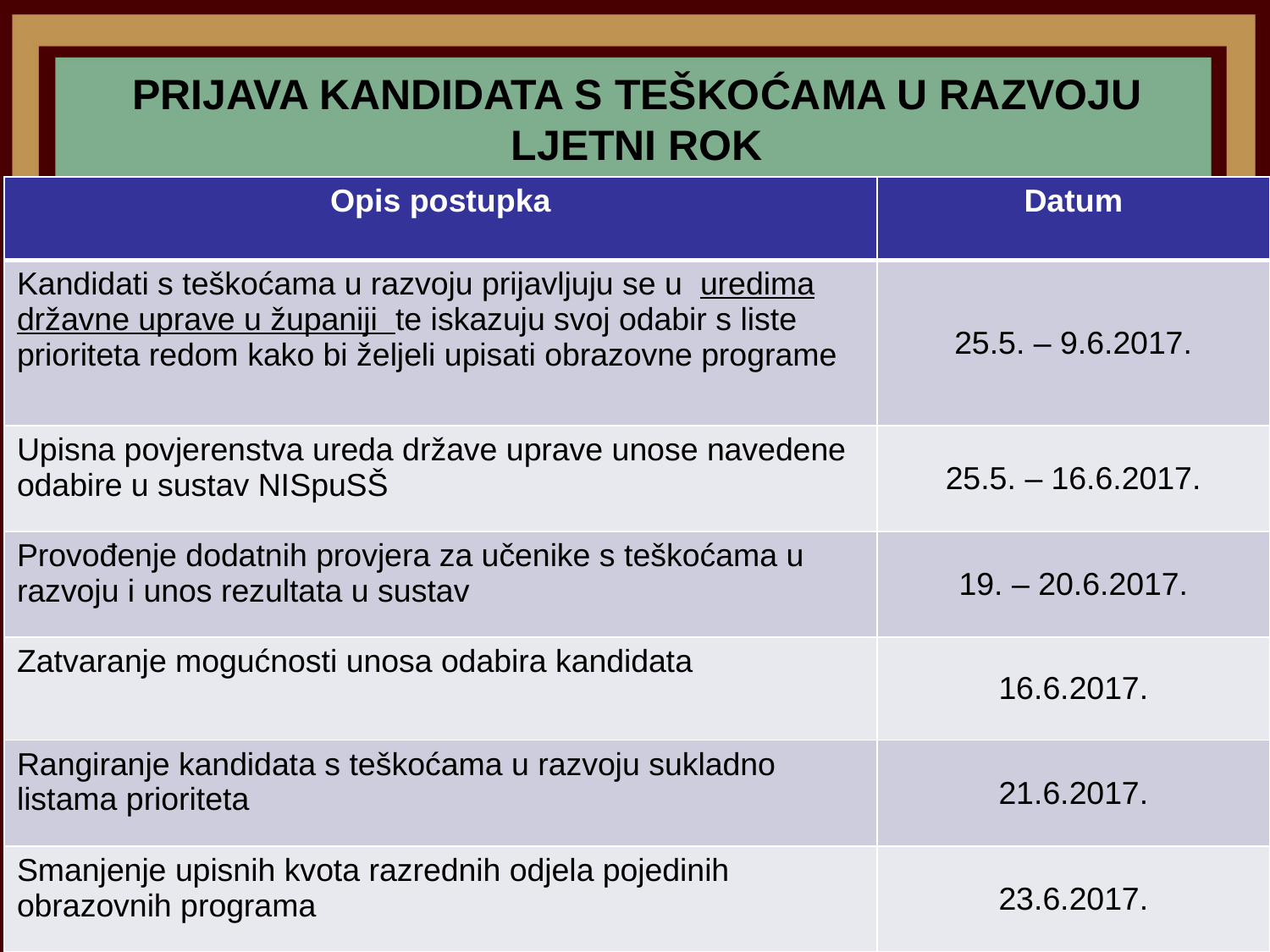

PRIJAVA KANDIDATA S TEŠKOĆAMA U RAZVOJU
LJETNI ROK
#
| Opis postupka | Datum |
| --- | --- |
| Kandidati s teškoćama u razvoju prijavljuju se u uredima državne uprave u županiji te iskazuju svoj odabir s liste prioriteta redom kako bi željeli upisati obrazovne programe | 25.5. – 9.6.2017. |
| Upisna povjerenstva ureda države uprave unose navedene odabire u sustav NISpuSŠ | 25.5. – 16.6.2017. |
| Provođenje dodatnih provjera za učenike s teškoćama u razvoju i unos rezultata u sustav | 19. – 20.6.2017. |
| Zatvaranje mogućnosti unosa odabira kandidata | 16.6.2017. |
| Rangiranje kandidata s teškoćama u razvoju sukladno listama prioriteta | 21.6.2017. |
| Smanjenje upisnih kvota razrednih odjela pojedinih obrazovnih programa | 23.6.2017. |